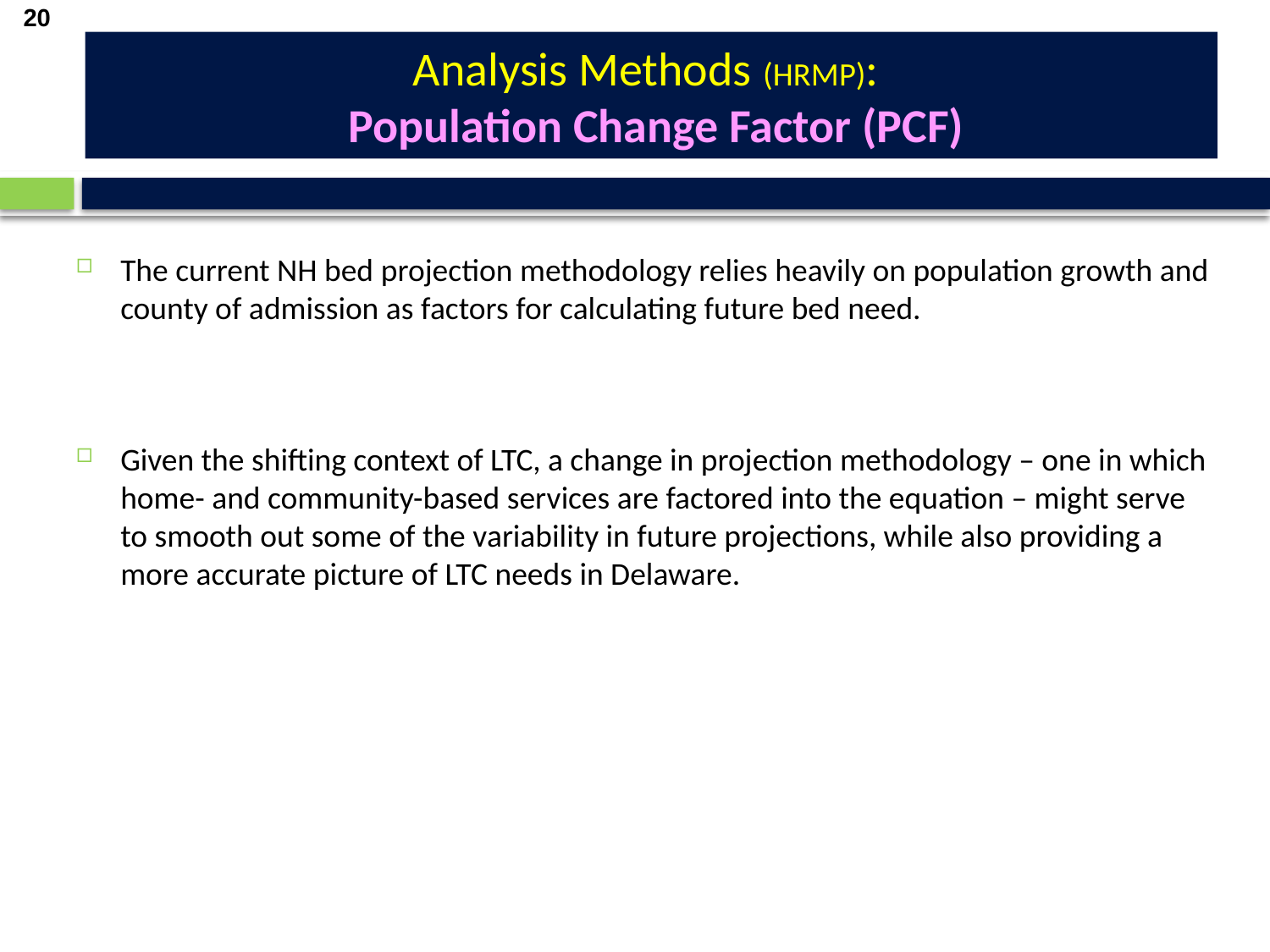

20
# Analysis Methods (HRMP): Population Change Factor (PCF)
The current NH bed projection methodology relies heavily on population growth and county of admission as factors for calculating future bed need.

Given the shifting context of LTC, a change in projection methodology – one in which home- and community-based services are factored into the equation – might serve to smooth out some of the variability in future projections, while also providing a more accurate picture of LTC needs in Delaware.